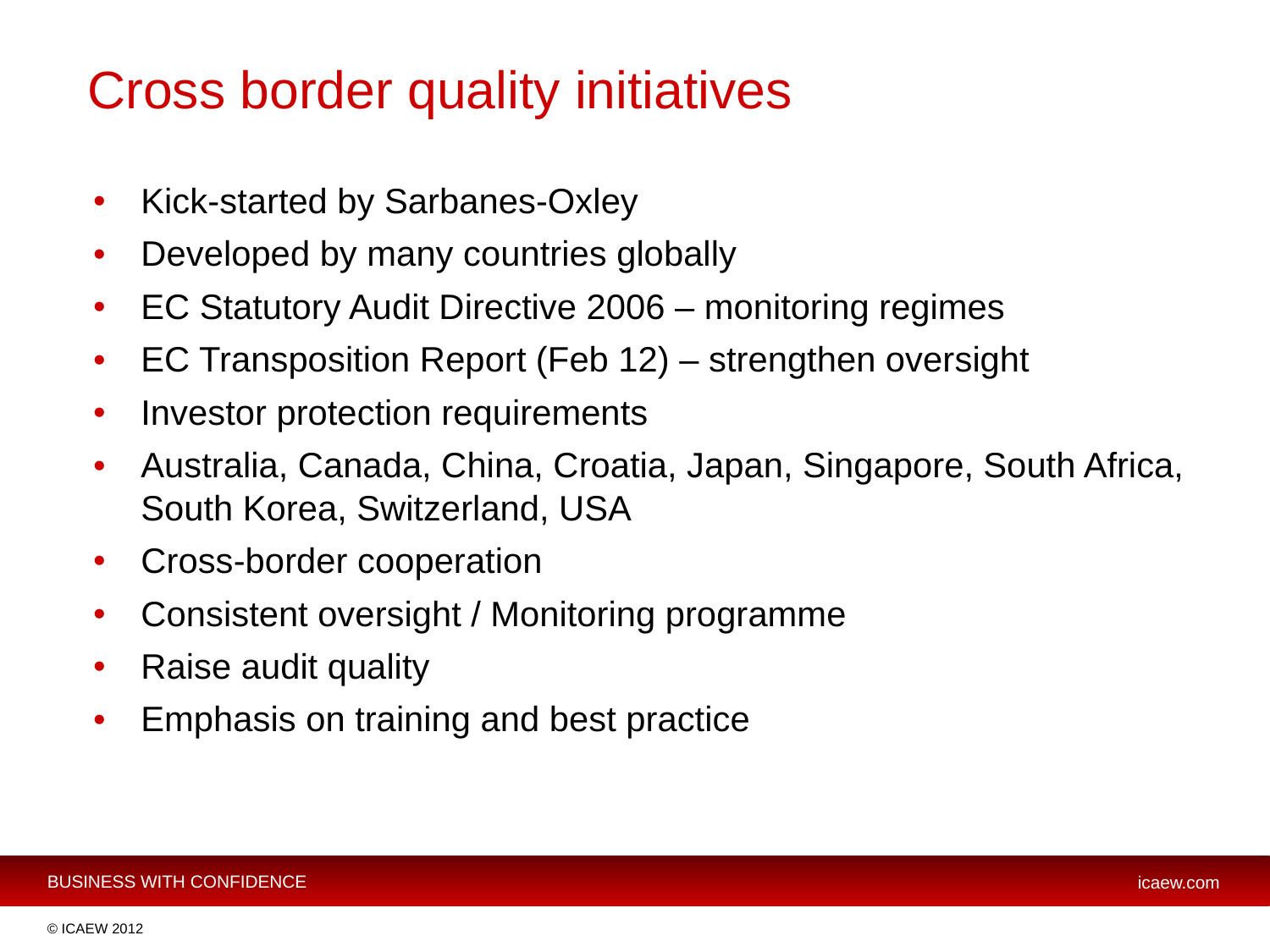

# Cross border quality initiatives
Kick-started by Sarbanes-Oxley
Developed by many countries globally
EC Statutory Audit Directive 2006 – monitoring regimes
EC Transposition Report (Feb 12) – strengthen oversight
Investor protection requirements
Australia, Canada, China, Croatia, Japan, Singapore, South Africa, South Korea, Switzerland, USA
Cross-border cooperation
Consistent oversight / Monitoring programme
Raise audit quality
Emphasis on training and best practice